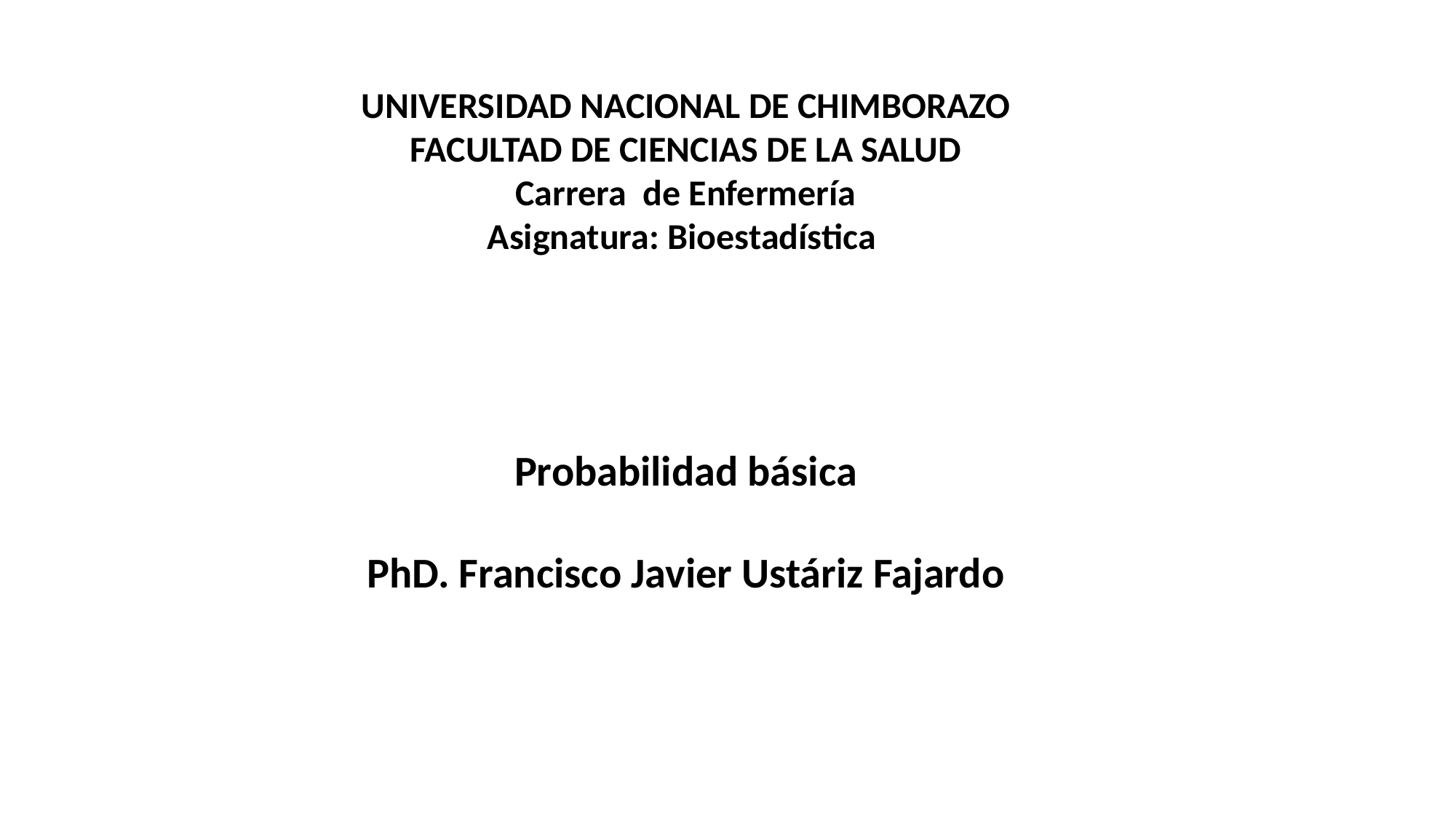

UNIVERSIDAD NACIONAL DE CHIMBORAZO
FACULTAD DE CIENCIAS DE LA SALUD
Carrera  de Enfermería
Asignatura: Bioestadística

Probabilidad básica

PhD. Francisco Javier Ustáriz Fajardo